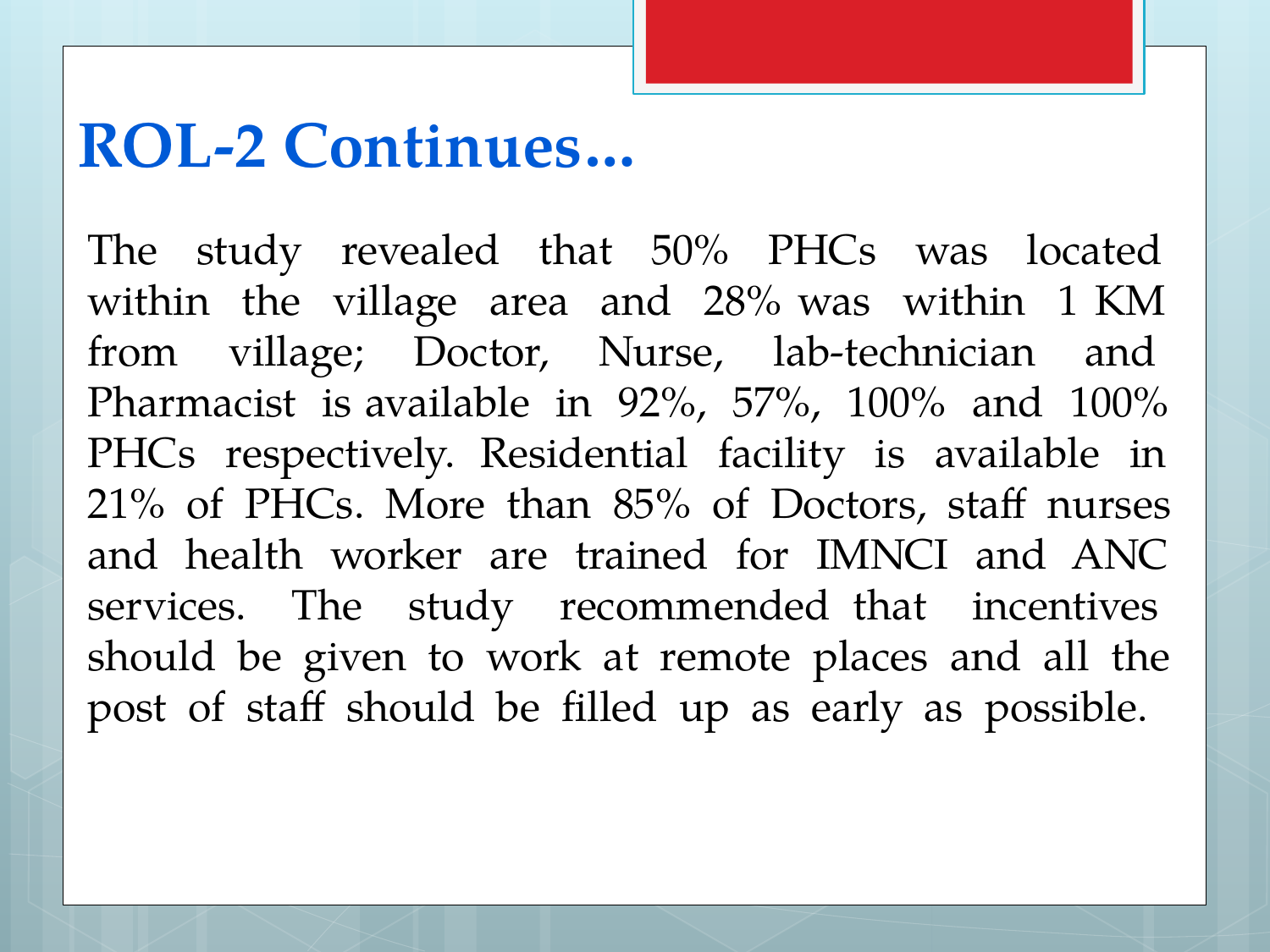

# ROL-2 Continues…
The  study  revealed  that  50%  PHCs  was  located  within  the  village  area  and  28% was  within  1 KM  from  village;  Doctor,  Nurse,  lab-technician  and  Pharmacist  is available  in  92%,  57%,  100%  and  100%  PHCs  respectively.  Residential  facility  is  available  in  21%  of  PHCs.  More  than  85%  of  Doctors,  staff  nurses  and  health  worker  are  trained  for  IMNCI  and  ANC  services.  The  study  recommended that  incentives  should  be  given  to  work  at  remote  places  and  all  the  post  of  staff  should  be  filled  up  as  early  as  possible.